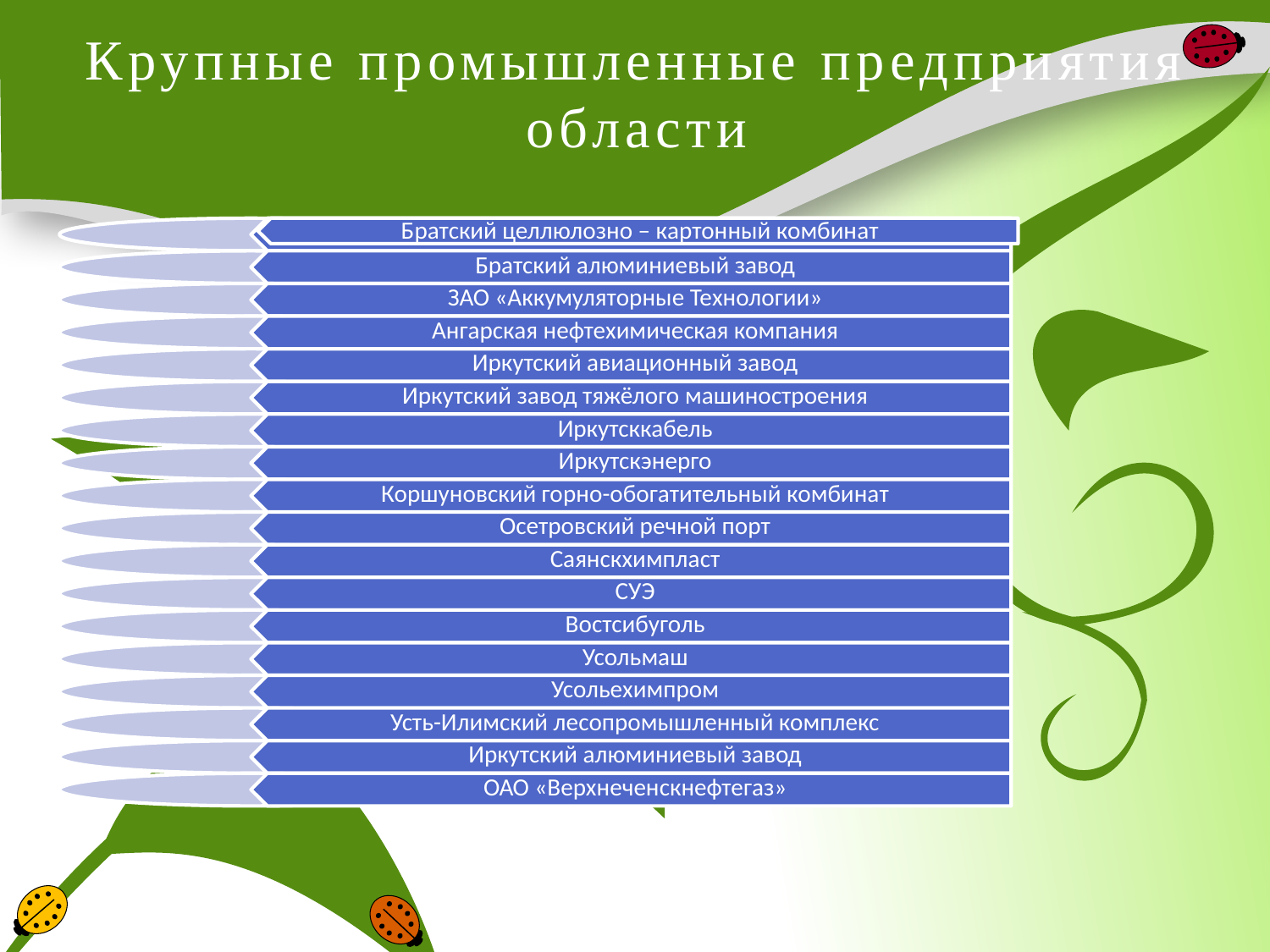

# Крупные промышленные предприятия области
Братский лесопромышленный комплекс
Братский алюминиевый завод
ЗАО «Аккумуляторные Технологии»
Ангарская нефтехимическая компания
Иркутский авиационный завод
Иркутский завод тяжёлого машиностроения
Иркутсккабель
Иркутскэнерго
Коршуновский горно-обогатительный комбинат
Осетровский речной порт
Саянскхимпласт
СУЭ
Востсибуголь
Усольмаш
Усольехимпром
Усть-Илимский лесопромышленный комплекс
Иркутский алюминиевый завод
ОАО «Верхнеченскнефтегаз»

Братский целлюлозно – картонный комбинат